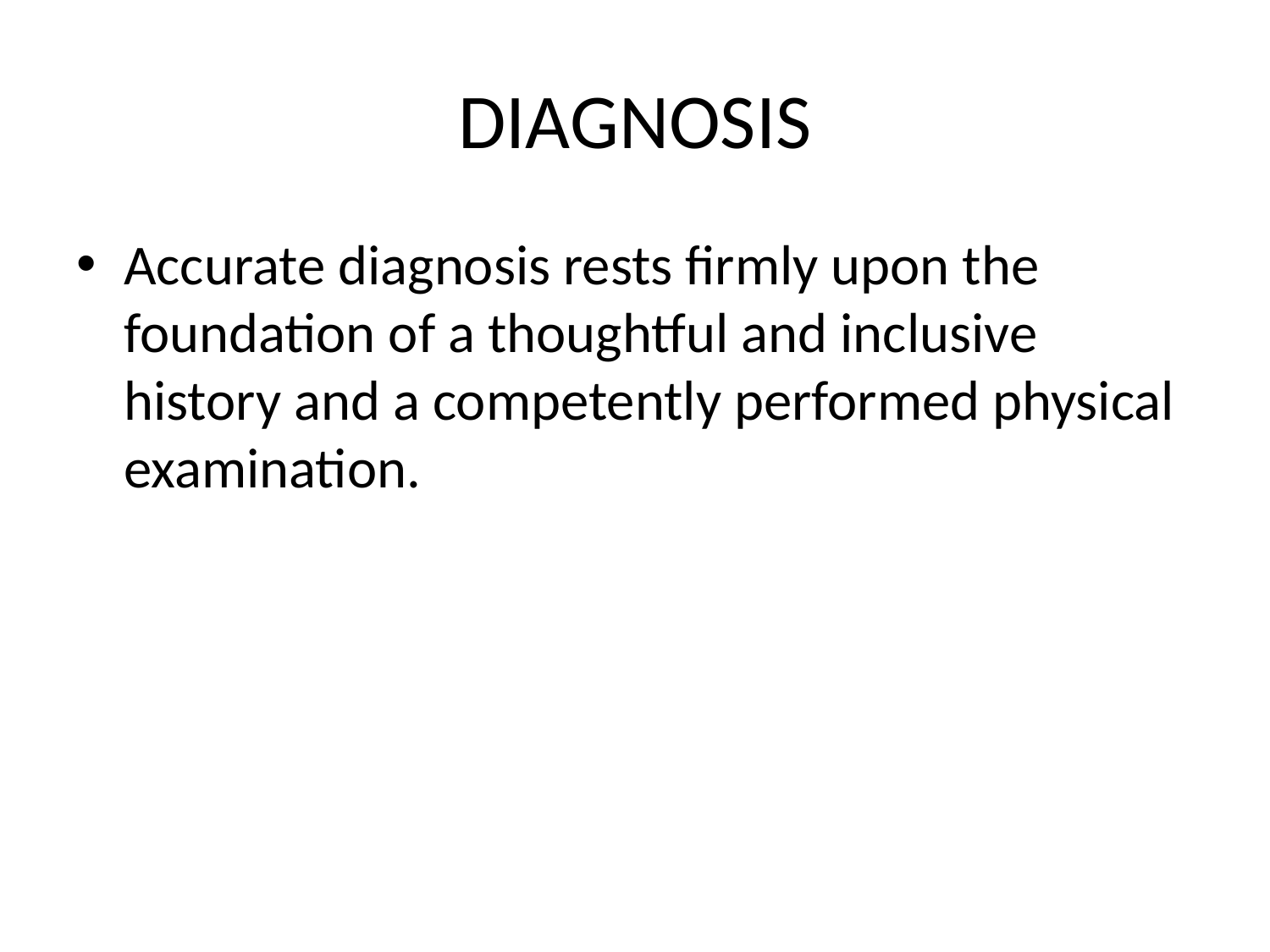

# DIAGNOSIS
Accurate diagnosis rests firmly upon the foundation of a thoughtful and inclusive history and a competently performed physical examination.